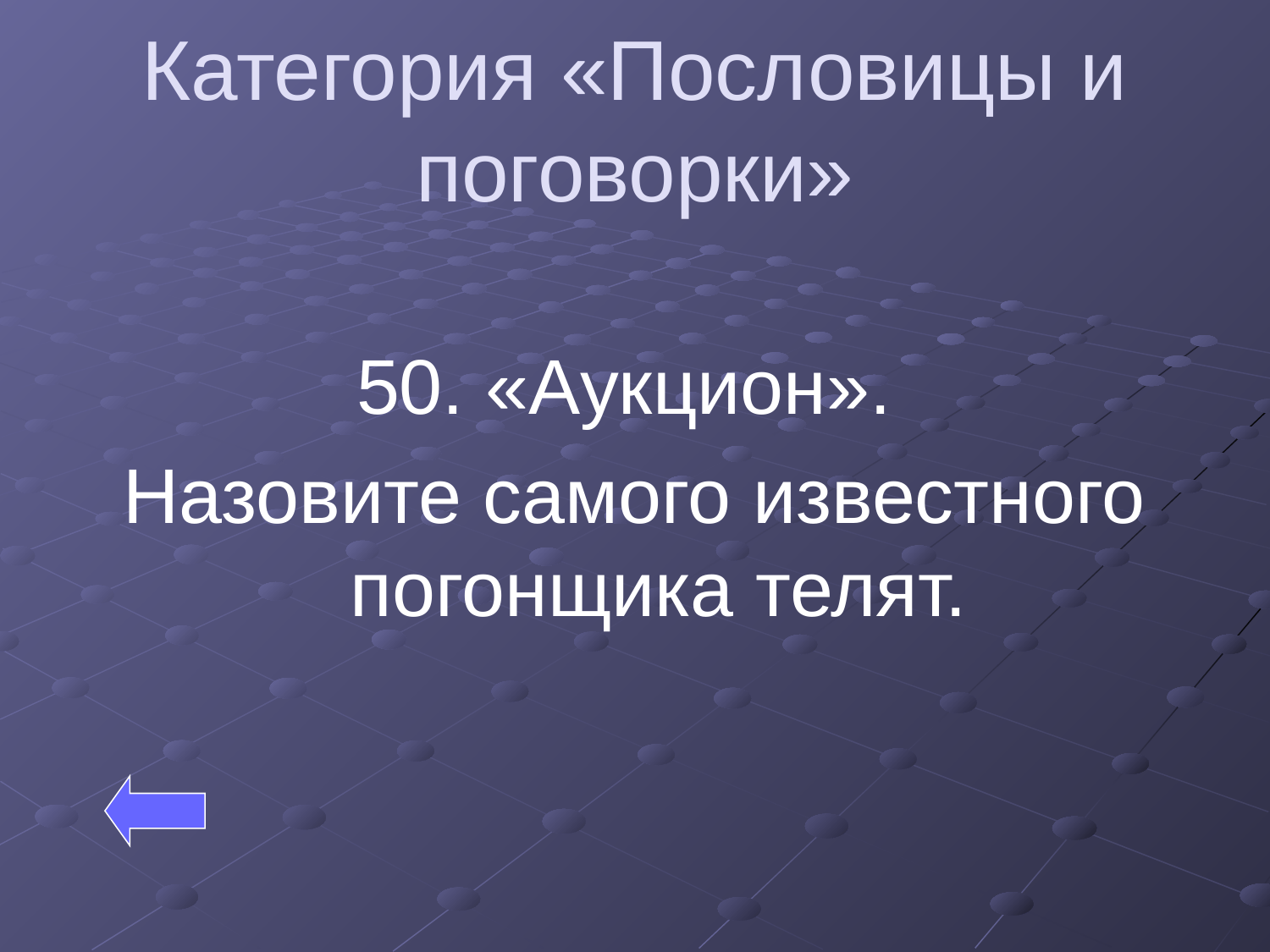

# Категория «Пословицы и поговорки»

50. «Аукцион».
Назовите самого известного погонщика телят.